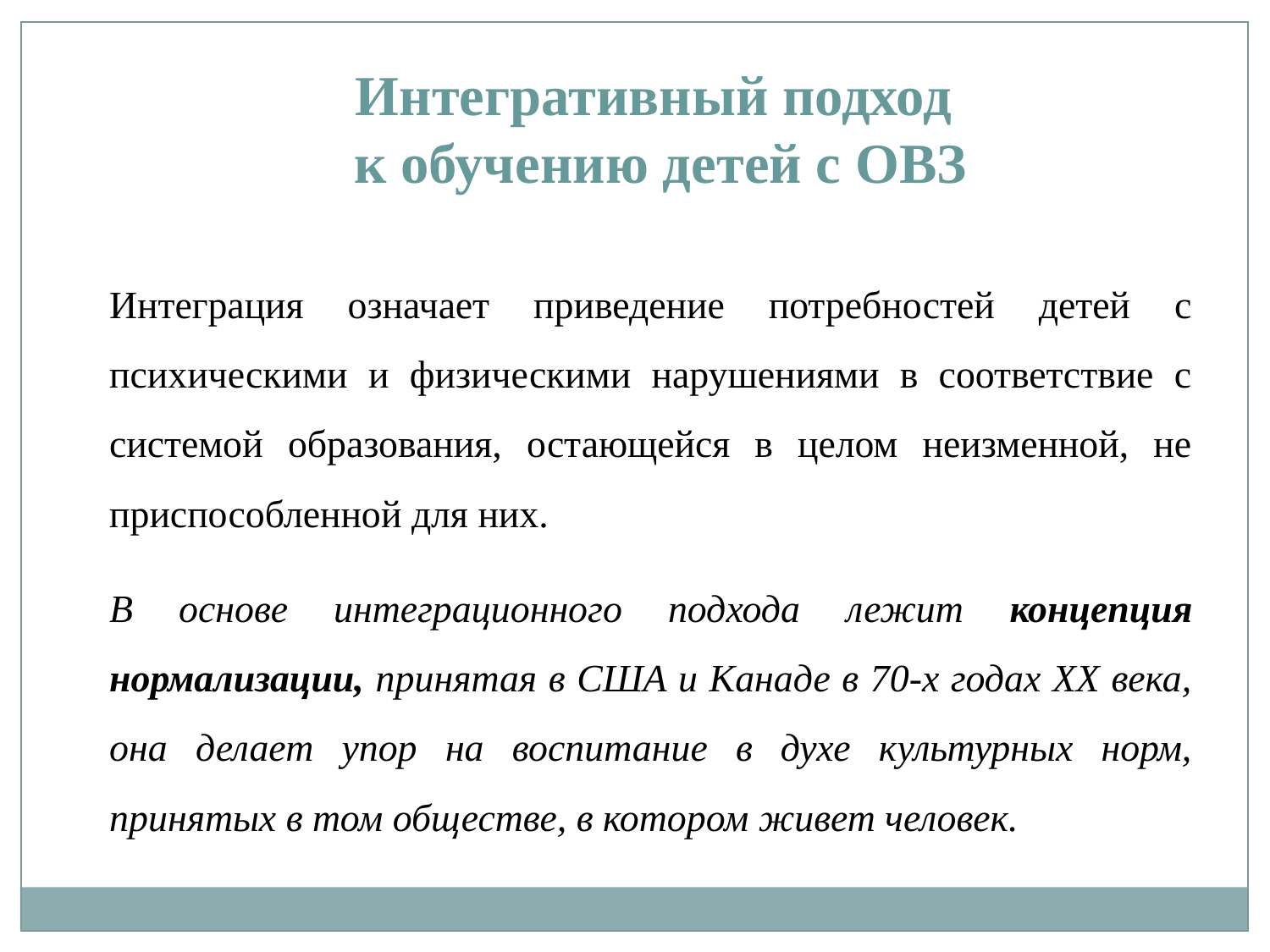

Интегративный подход
к обучению детей с ОВЗ

Интеграция означает приведение потребностей детей с психическими и физическими нарушениями в соответствие с системой образования, остающейся в целом неизменной, не приспособленной для них.
В основе интеграционного подхода лежит концепция нормализации, принятая в США и Канаде в 70-х годах ХХ века, она делает упор на воспитание в духе культурных норм, принятых в том обществе, в котором живет человек.